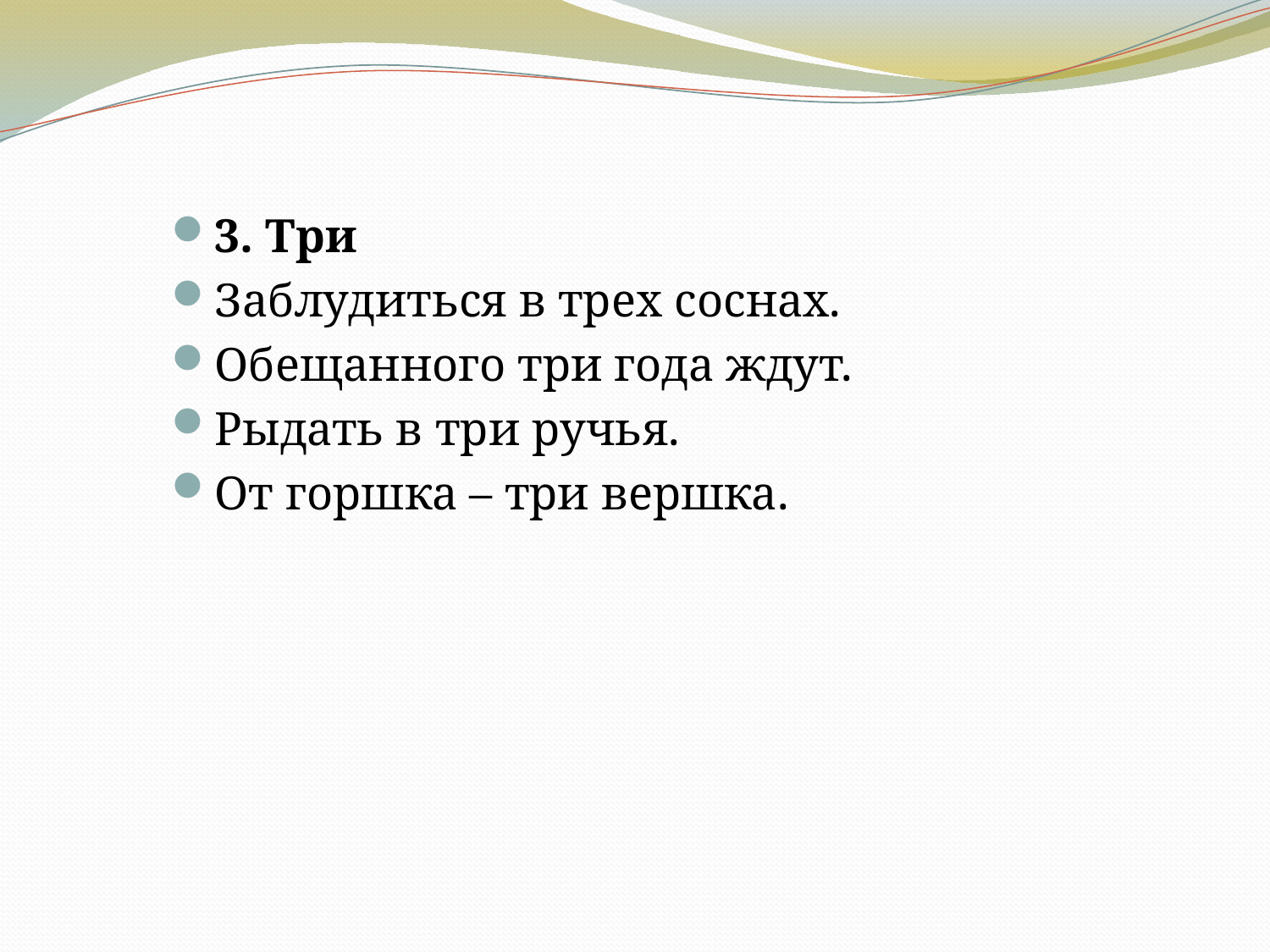

3. Три
Заблудиться в трех соснах.
Обещанного три года ждут.
Рыдать в три ручья.
От горшка – три вершка.